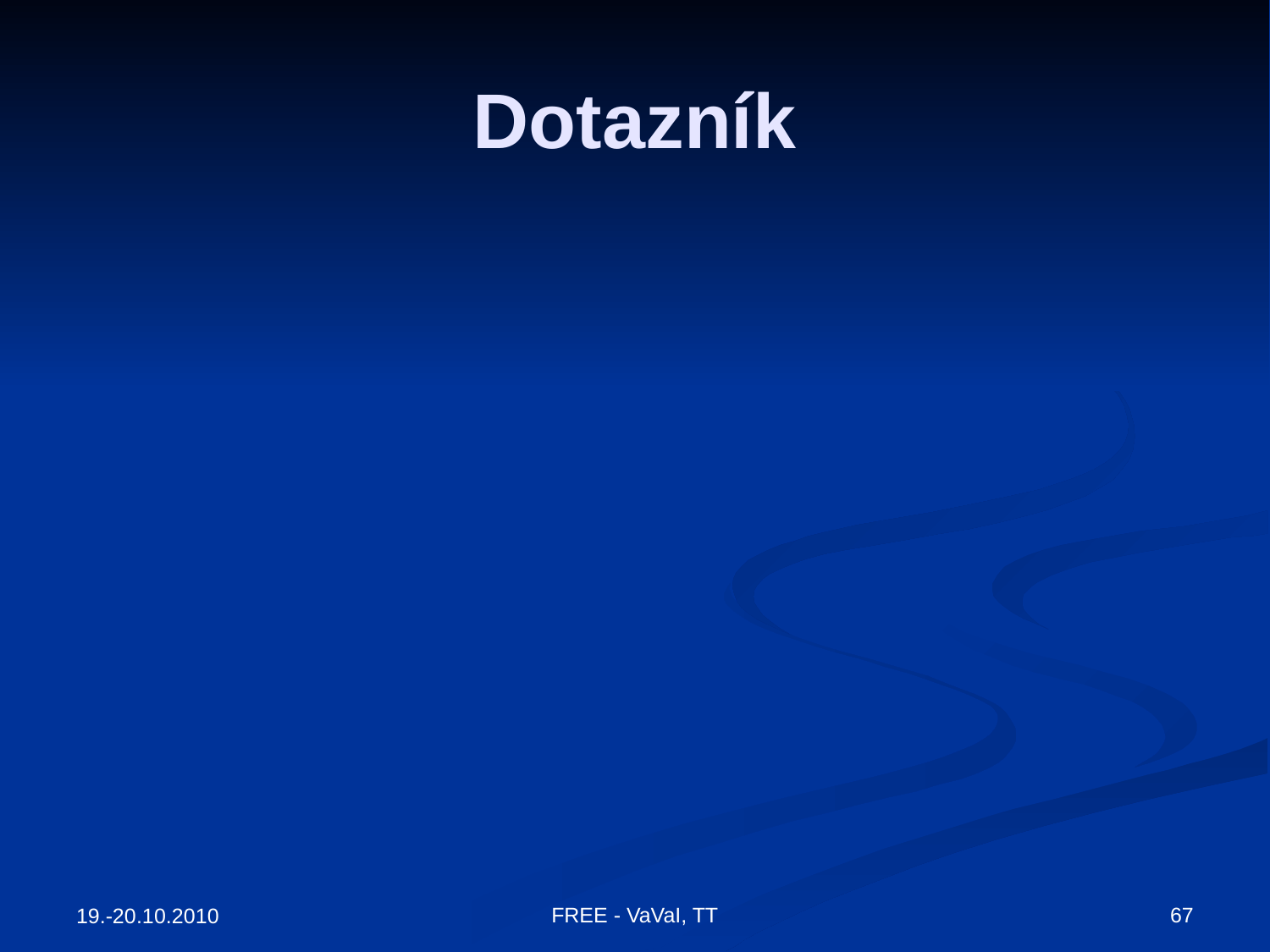

# Dotazník

FREE - VaVaI, TT
67
19.-20.10.2010